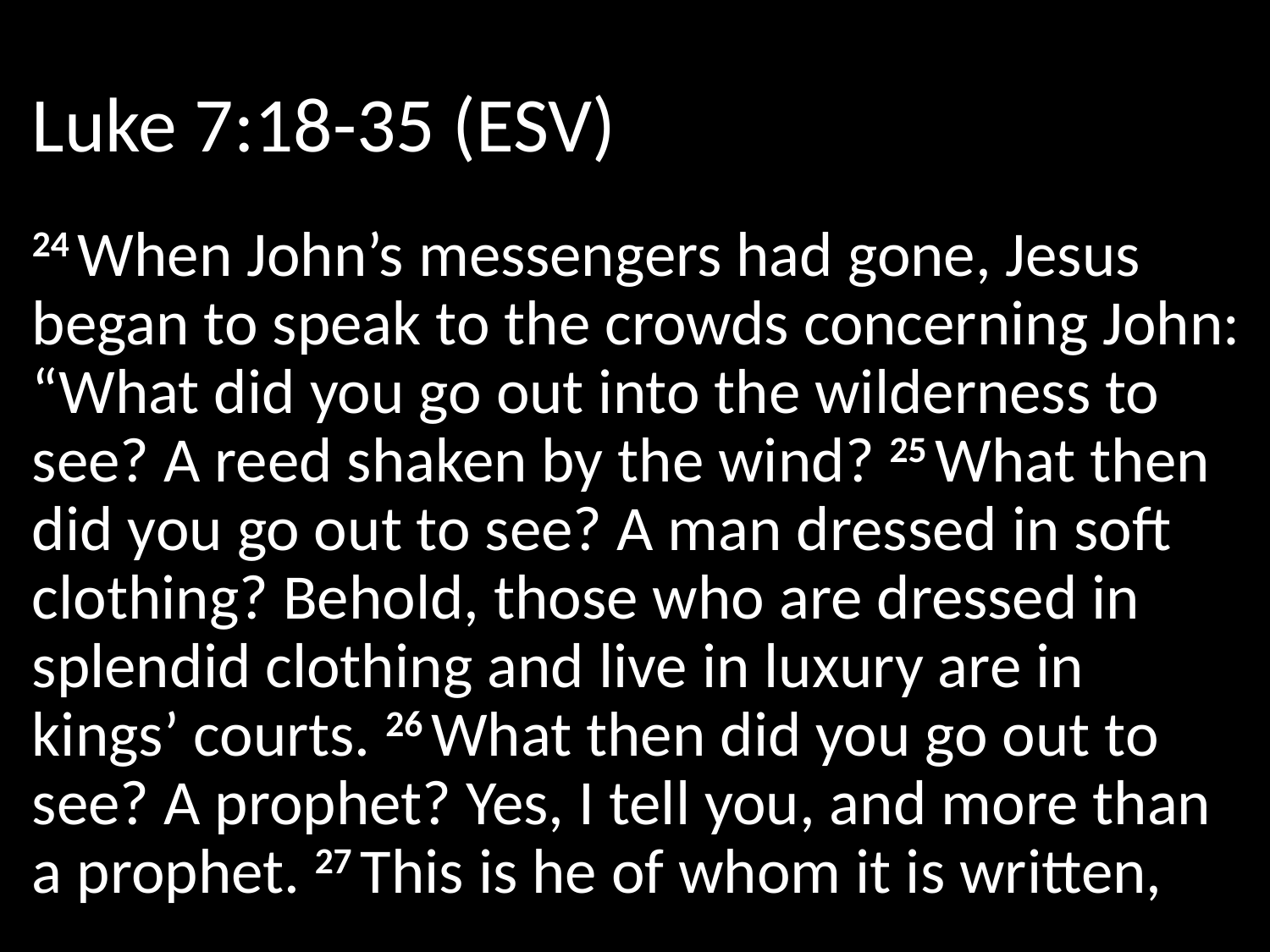

# Luke 7:18-35 (ESV)
24 When John’s messengers had gone, Jesus began to speak to the crowds concerning John: “What did you go out into the wilderness to see? A reed shaken by the wind? 25 What then did you go out to see? A man dressed in soft clothing? Behold, those who are dressed in splendid clothing and live in luxury are in kings’ courts. 26 What then did you go out to see? A prophet? Yes, I tell you, and more than a prophet. 27 This is he of whom it is written,